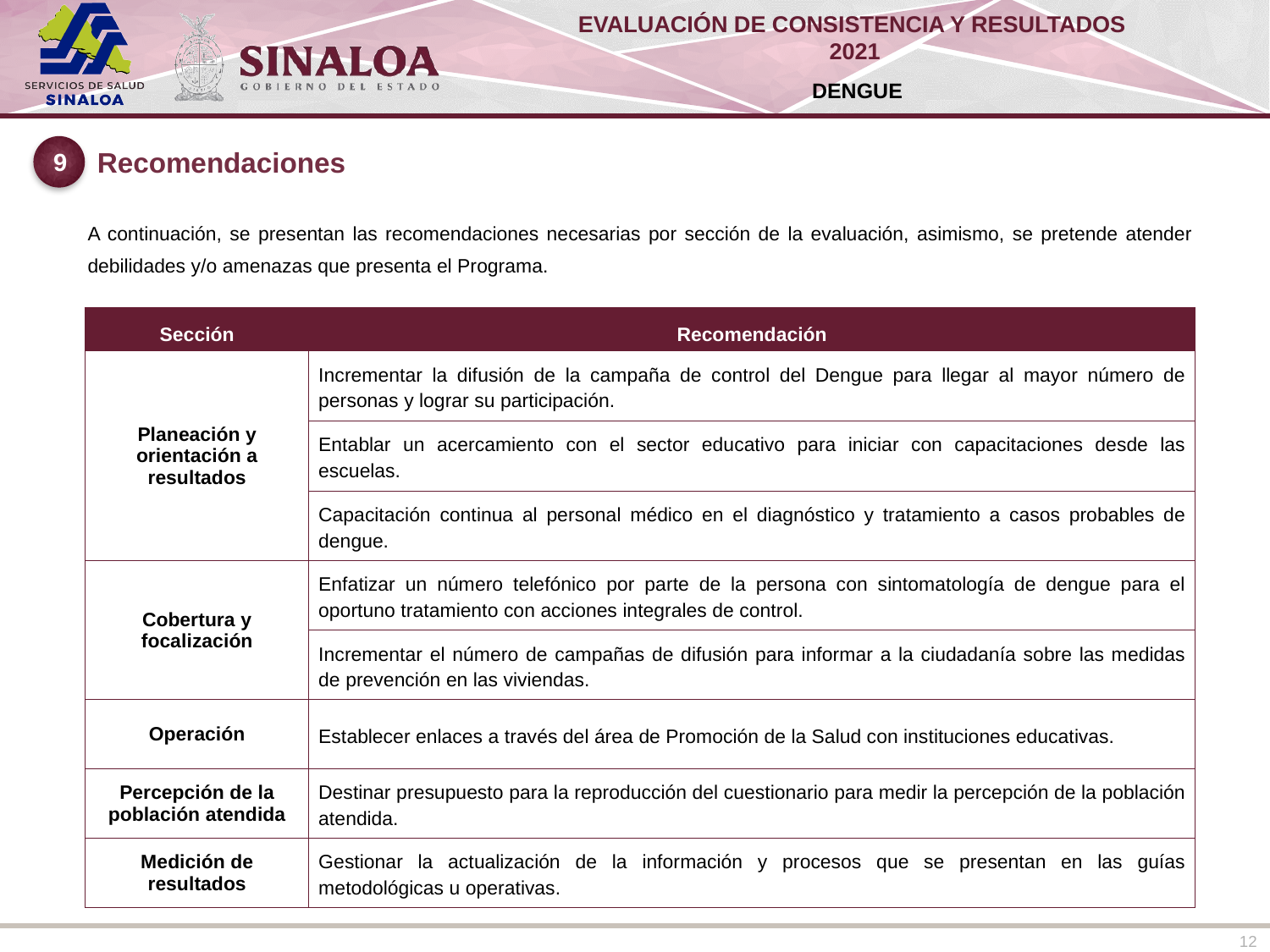

9
Recomendaciones
| A continuación, se presentan las recomendaciones necesarias por sección de la evaluación, asimismo, se pretende atender debilidades y/o amenazas que presenta el Programa. |
| --- |
| Sección | Recomendación |
| --- | --- |
| Planeación y orientación a resultados | Incrementar la difusión de la campaña de control del Dengue para llegar al mayor número de personas y lograr su participación. |
|  | Entablar un acercamiento con el sector educativo para iniciar con capacitaciones desde las escuelas. |
|  | Capacitación continua al personal médico en el diagnóstico y tratamiento a casos probables de dengue. |
| Cobertura y focalización | Enfatizar un número telefónico por parte de la persona con sintomatología de dengue para el oportuno tratamiento con acciones integrales de control. |
|  | Incrementar el número de campañas de difusión para informar a la ciudadanía sobre las medidas de prevención en las viviendas. |
| Operación | Establecer enlaces a través del área de Promoción de la Salud con instituciones educativas. |
| Percepción de la población atendida | Destinar presupuesto para la reproducción del cuestionario para medir la percepción de la población atendida. |
| Medición de resultados | Gestionar la actualización de la información y procesos que se presentan en las guías metodológicas u operativas. |
12